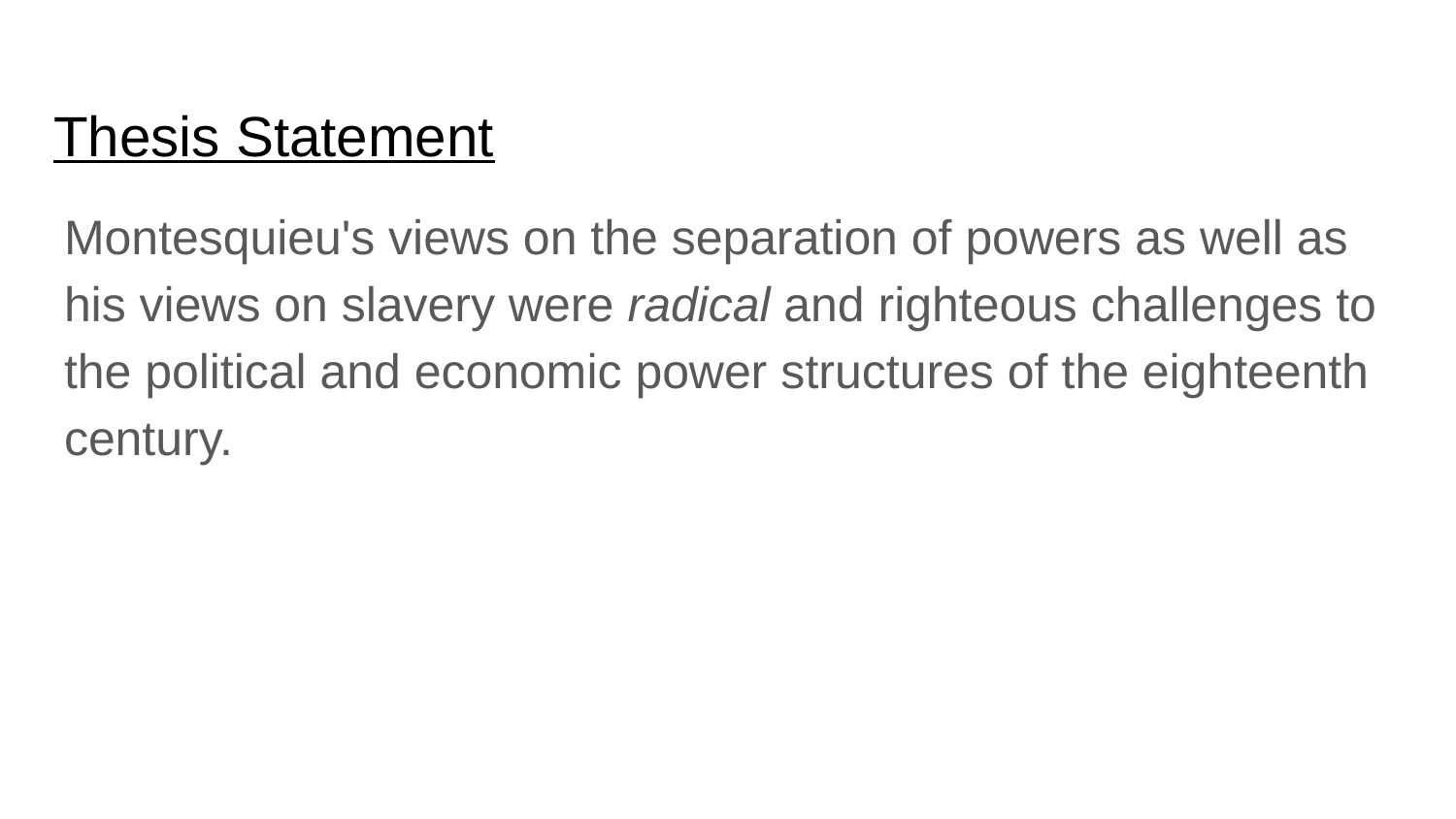

# Thesis Statement
Montesquieu's views on the separation of powers as well as his views on slavery were radical and righteous challenges to the political and economic power structures of the eighteenth century.